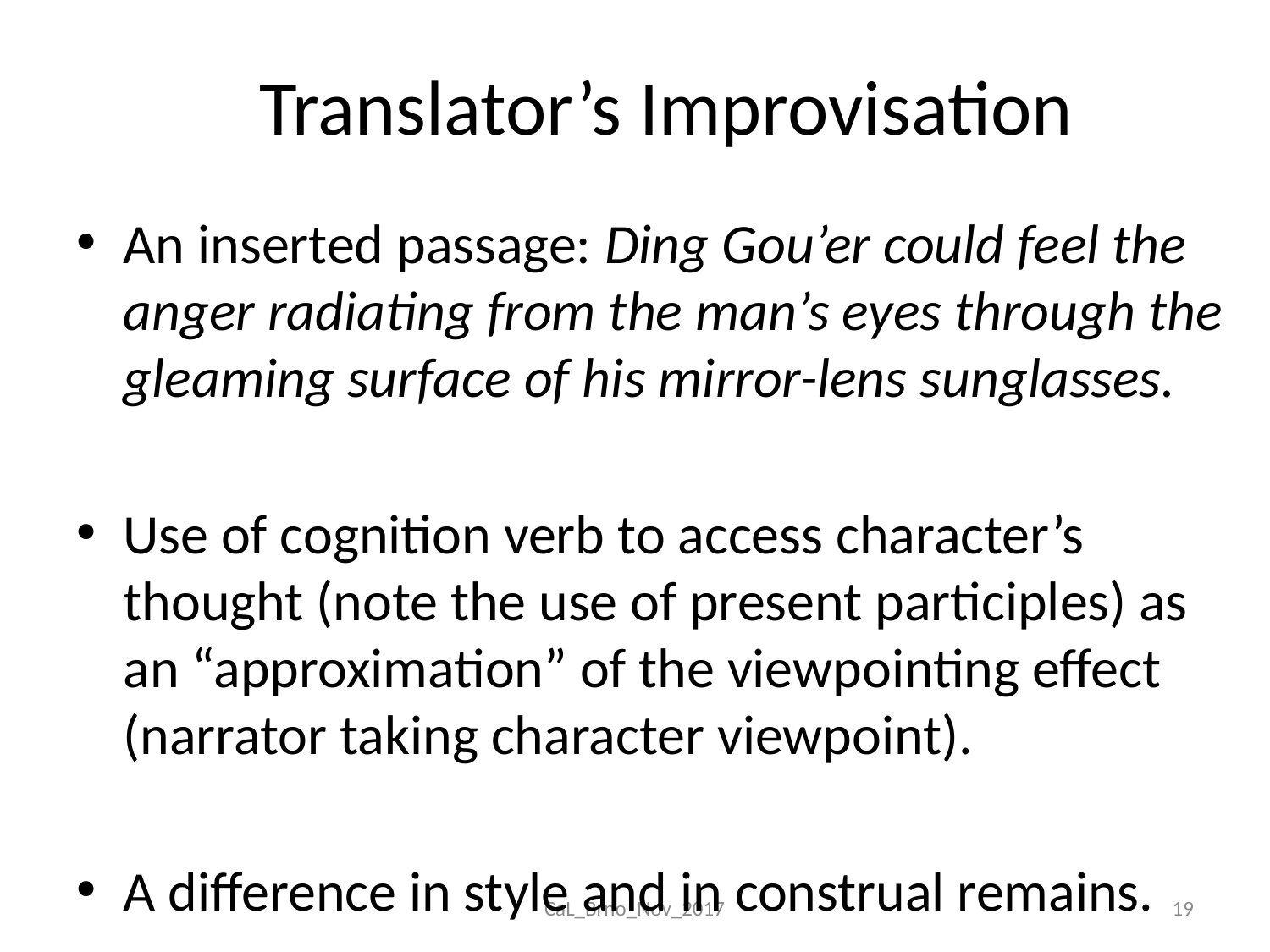

# Translator’s Improvisation
An inserted passage: Ding Gou’er could feel the anger radiating from the man’s eyes through the gleaming surface of his mirror-lens sunglasses.

Use of cognition verb to access character’s thought (note the use of present participles) as an “approximation” of the viewpointing effect (narrator taking character viewpoint).

A difference in style and in construal remains.
CaL_Brno_Nov_2017
19